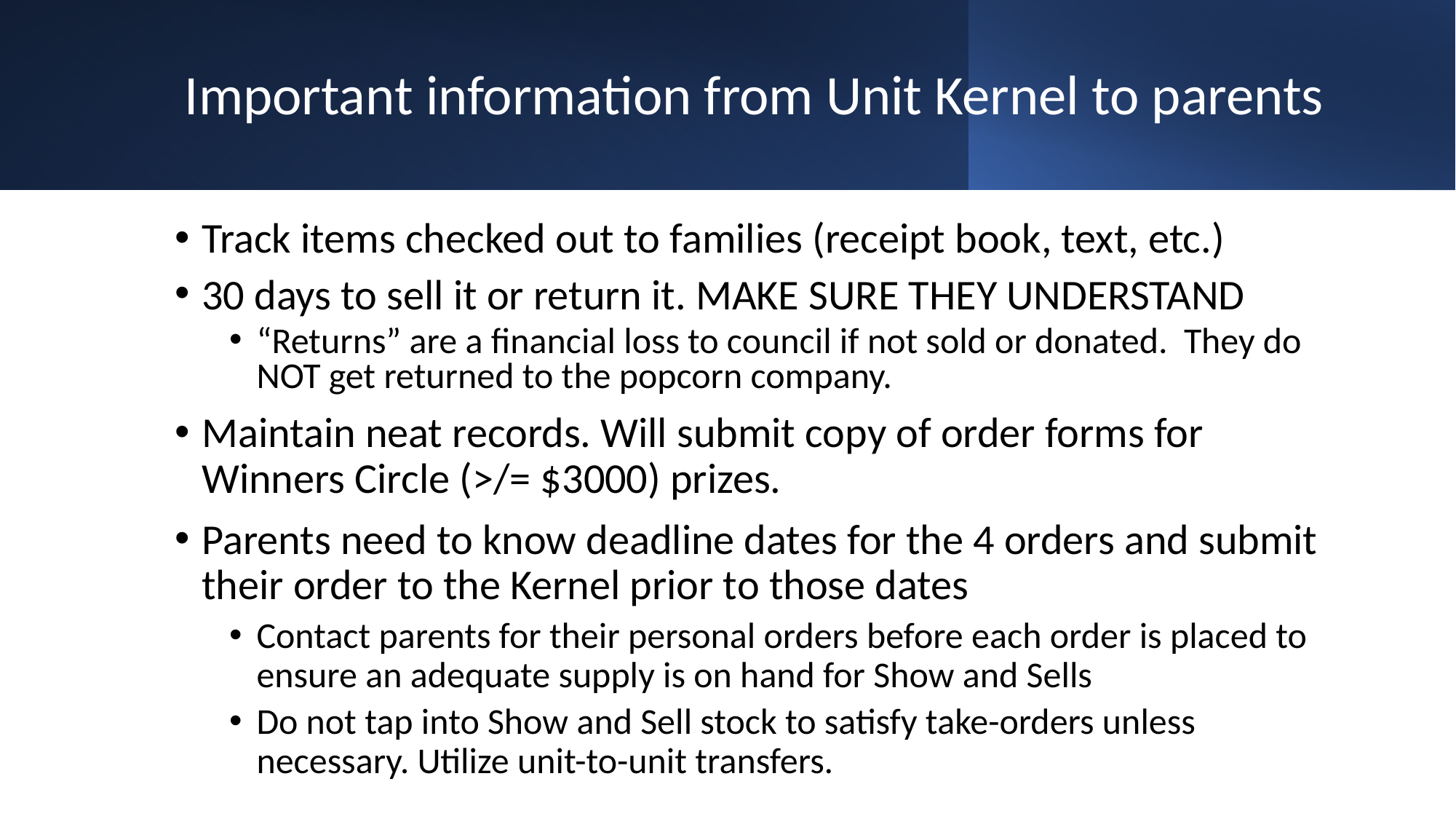

# Important information from Unit Kernel to parents
Track items checked out to families (receipt book, text, etc.)
30 days to sell it or return it. MAKE SURE THEY UNDERSTAND
“Returns” are a financial loss to council if not sold or donated.  They do NOT get returned to the popcorn company.
Maintain neat records. Will submit copy of order forms for Winners Circle (>/= $3000) prizes.
Parents need to know deadline dates for the 4 orders and submit their order to the Kernel prior to those dates
Contact parents for their personal orders before each order is placed to ensure an adequate supply is on hand for Show and Sells
Do not tap into Show and Sell stock to satisfy take-orders unless necessary. Utilize unit-to-unit transfers.